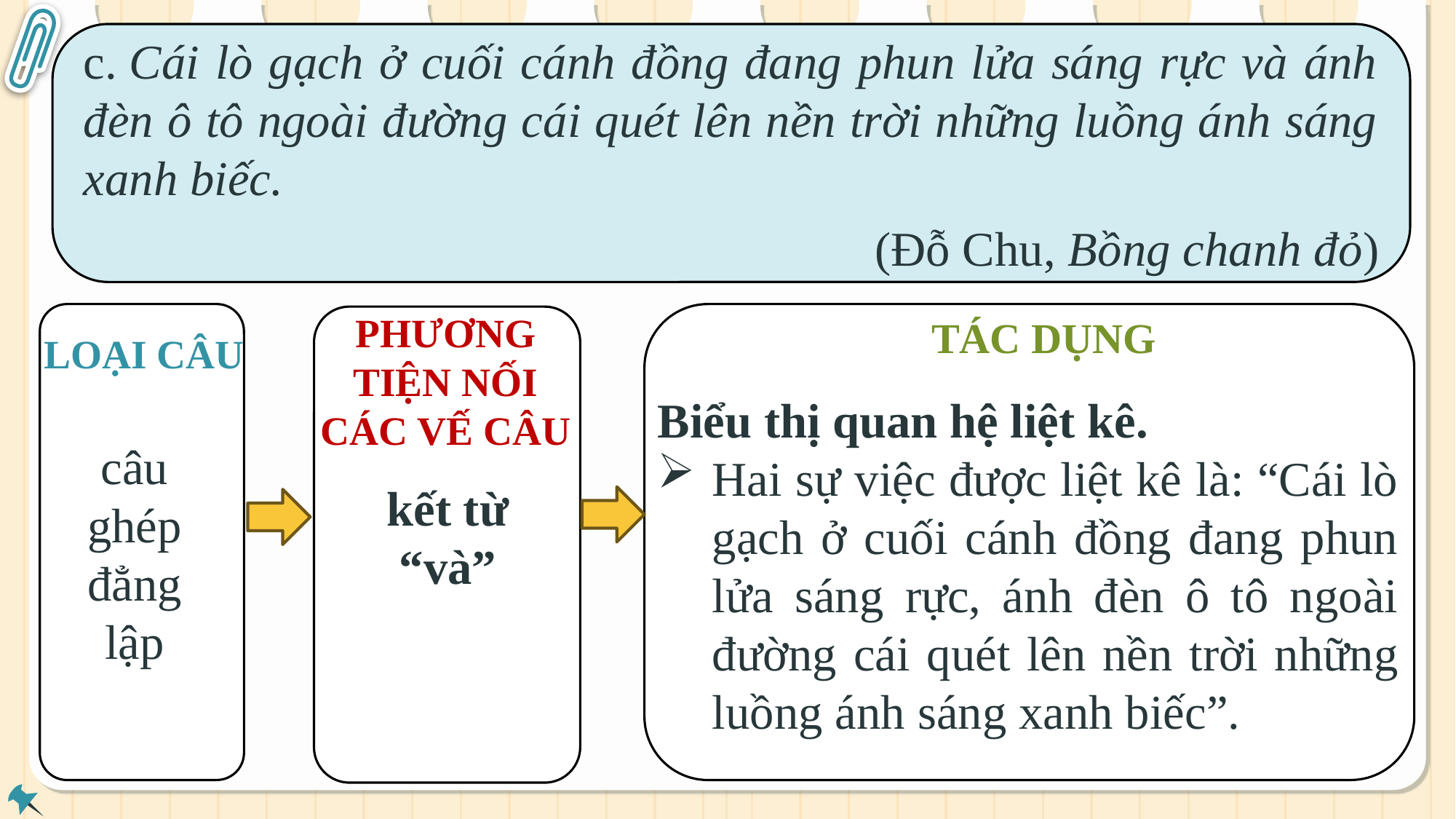

c. Cái lò gạch ở cuối cánh đồng đang phun lửa sáng rực và ánh đèn ô tô ngoài đường cái quét lên nền trời những luồng ánh sáng xanh biếc.
(Đỗ Chu, Bồng chanh đỏ)

TÁC DỤNG

LOẠI CÂU
Biểu thị quan hệ liệt kê.
Hai sự việc được liệt kê là: “Cái lò gạch ở cuối cánh đồng đang phun lửa sáng rực, ánh đèn ô tô ngoài đường cái quét lên nền trời những luồng ánh sáng xanh biếc”.
PHƯƠNG TIỆN NỐI CÁC VẾ CÂU
câu ghép đẳng lập
kết từ “và”